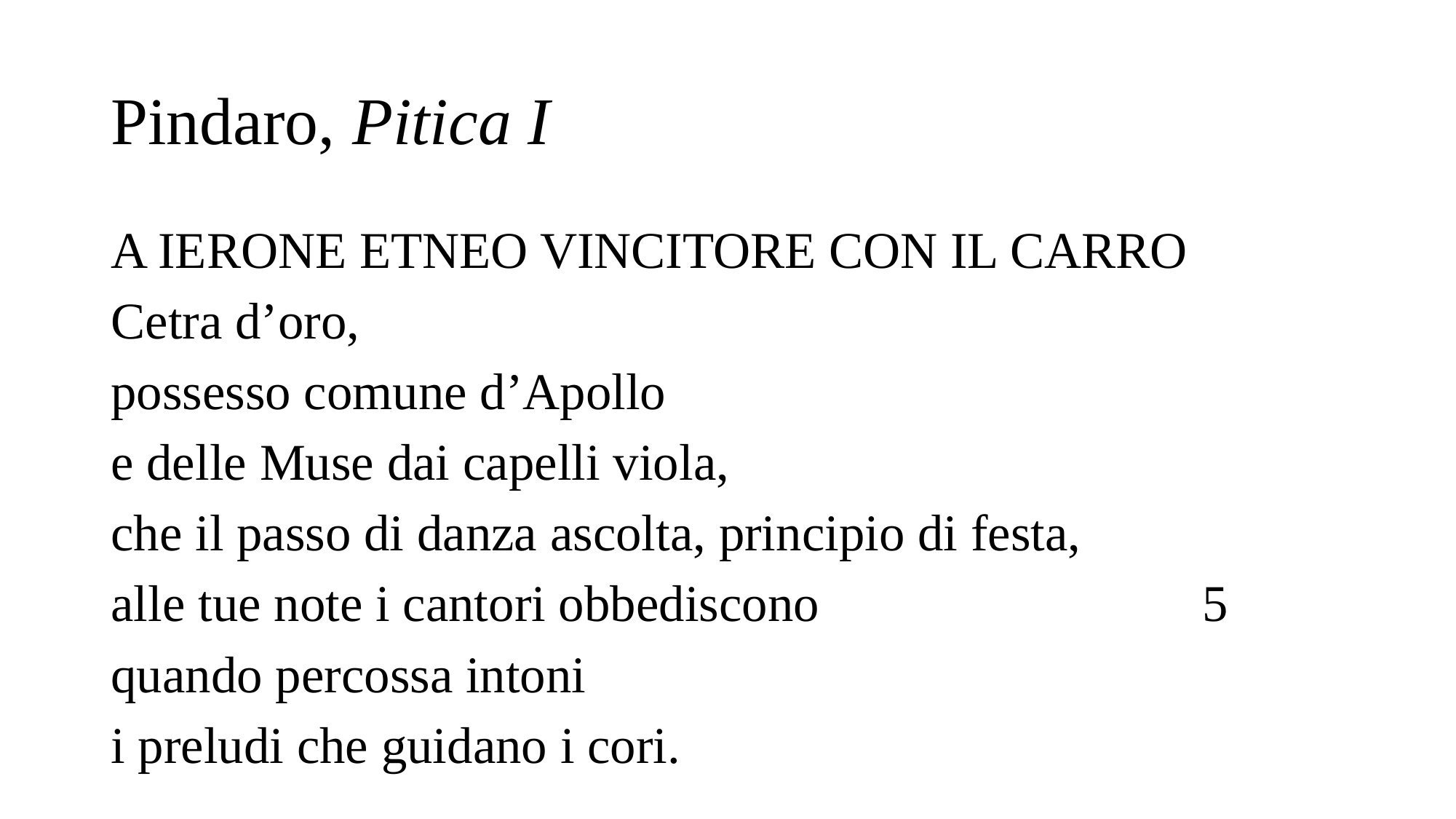

# Pindaro, Pitica I
A IERONE ETNEO VINCITORE CON IL CARRO
Cetra d’oro,
possesso comune d’Apollo
e delle Muse dai capelli viola,
che il passo di danza ascolta, principio di festa,
alle tue note i cantori obbediscono				5
quando percossa intoni
i preludi che guidano i cori.